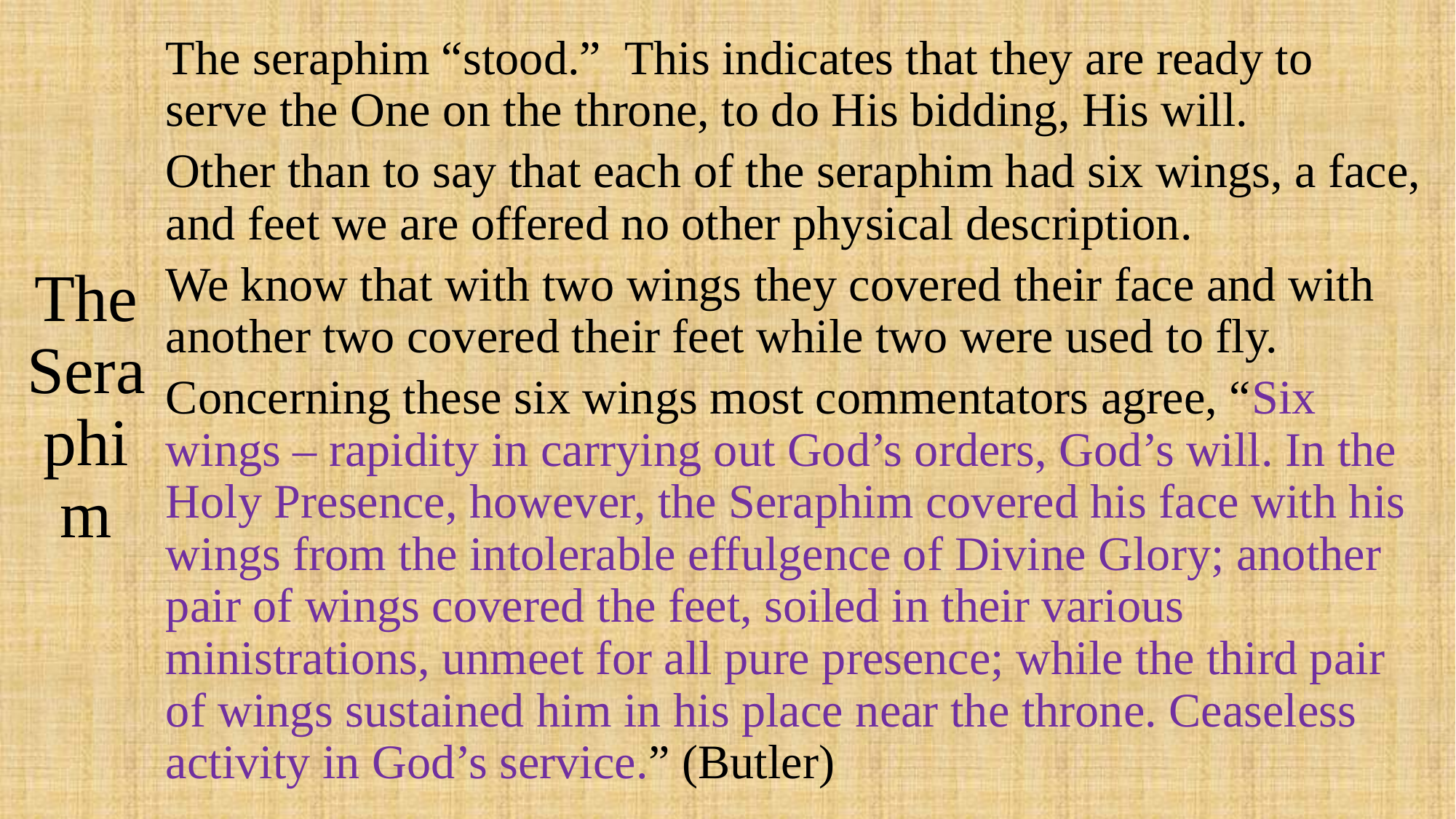

# The Seraphim
The seraphim “stood.”  This indicates that they are ready to serve the One on the throne, to do His bidding, His will.
Other than to say that each of the seraphim had six wings, a face, and feet we are offered no other physical description.
We know that with two wings they covered their face and with another two covered their feet while two were used to fly.
Concerning these six wings most commentators agree, “Six wings – rapidity in carrying out God’s orders, God’s will. In the Holy Presence, however, the Seraphim covered his face with his wings from the intolerable effulgence of Divine Glory; another pair of wings covered the feet, soiled in their various ministrations, unmeet for all pure presence; while the third pair of wings sustained him in his place near the throne. Ceaseless activity in God’s service.” (Butler)